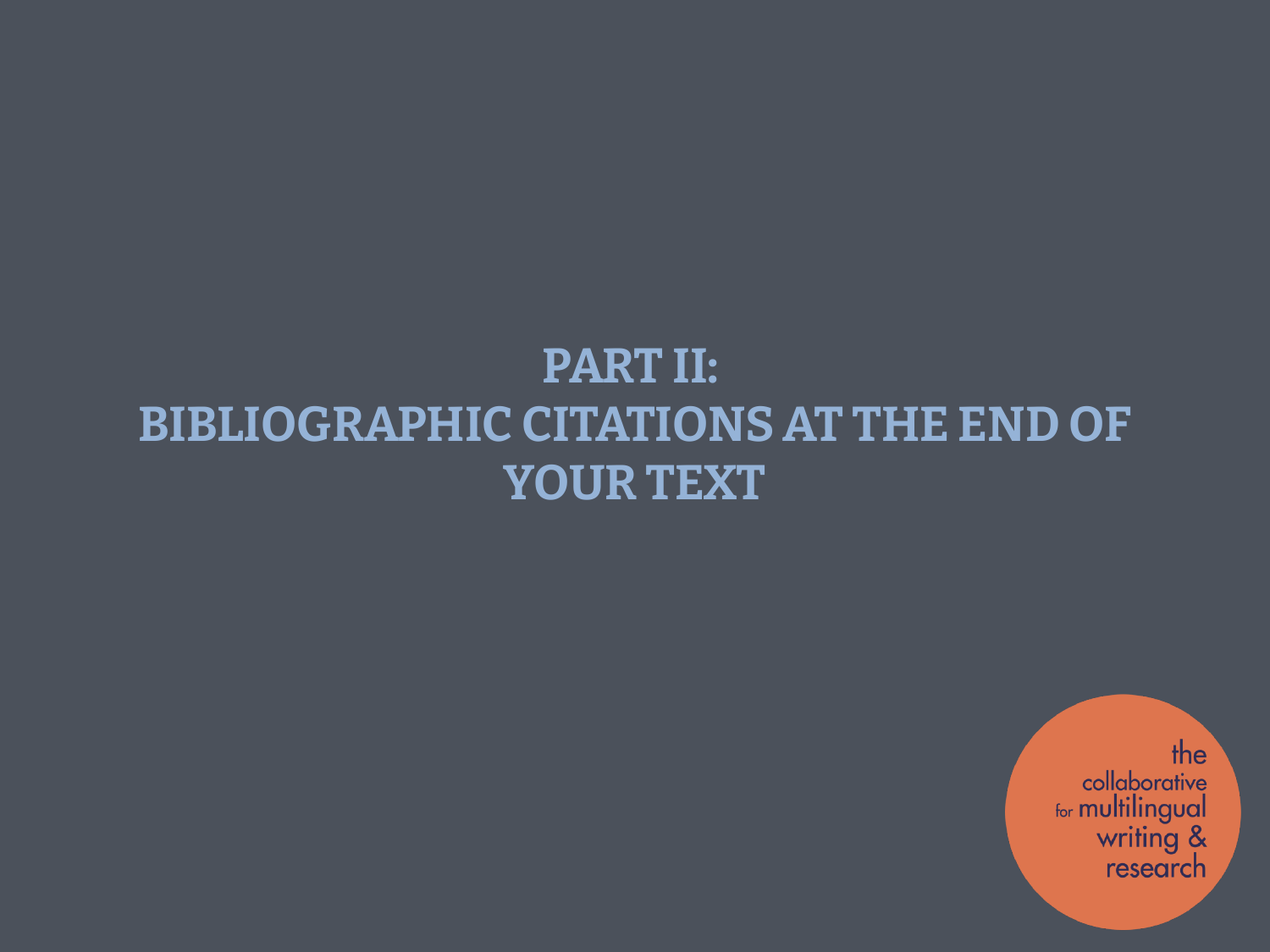

# Part II: Bibliographic Citations at the end of your text